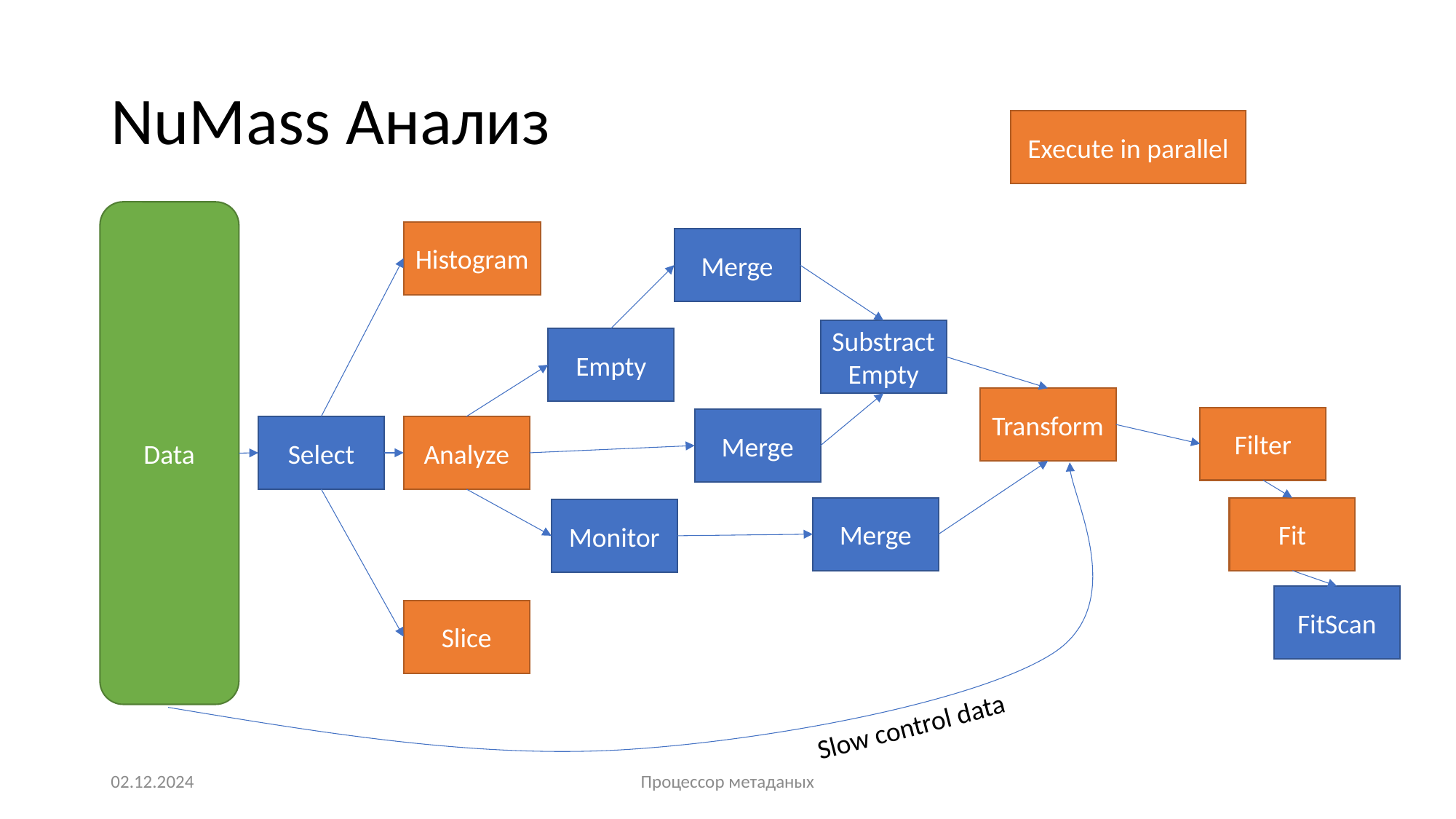

# NuMass Анализ
Execute in parallel
Data
Histogram
Merge
SubstractEmpty
Empty
Transform
Filter
Merge
Select
Analyze

Merge
Fit
Monitor
FitScan
Slice
Slow control data
02.12.2024
Процессор метаданых